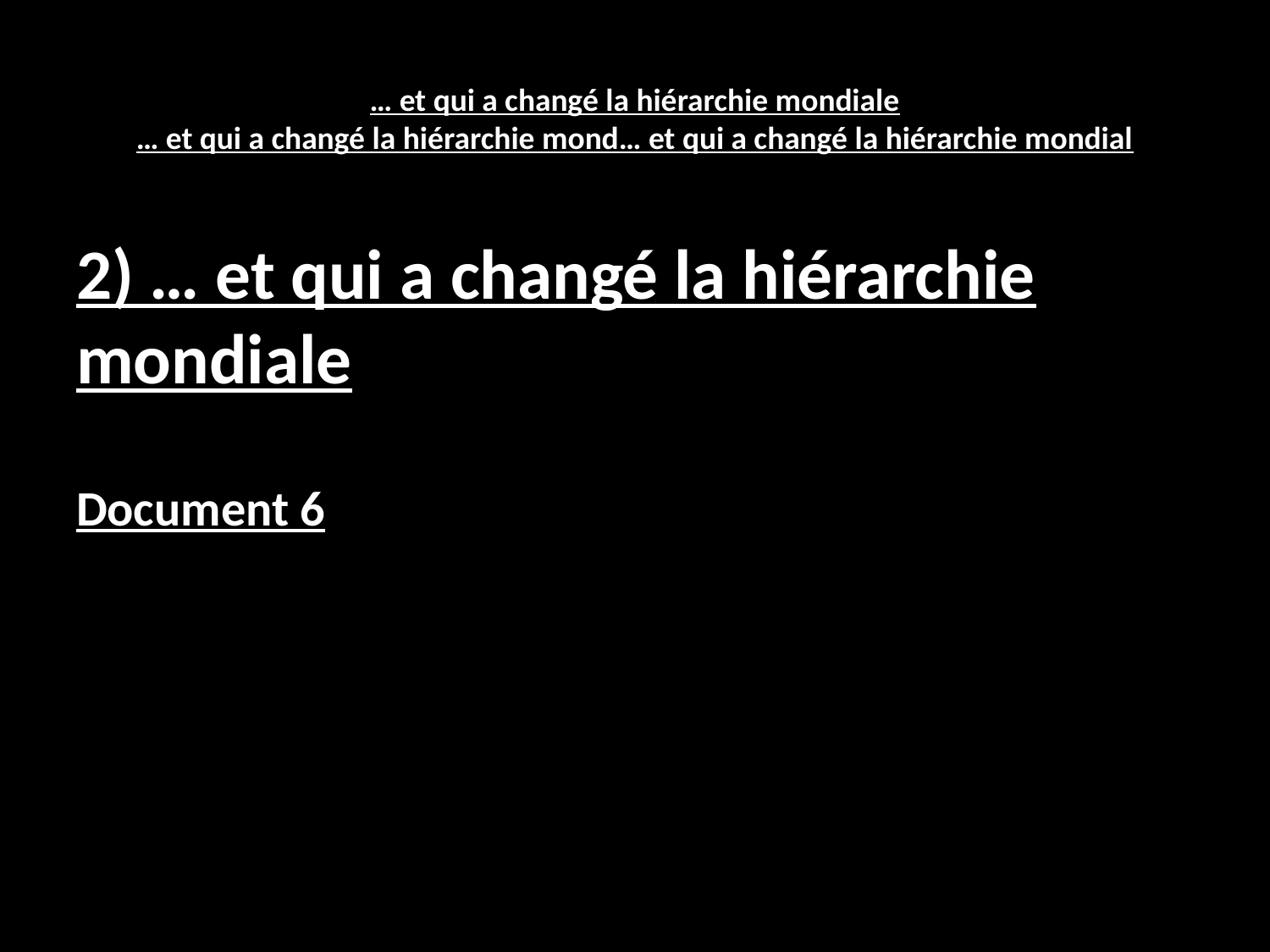

# … et qui a changé la hiérarchie mondiale … et qui a changé la hiérarchie mond… et qui a changé la hiérarchie mondial
2) … et qui a changé la hiérarchie mondiale

Document 6